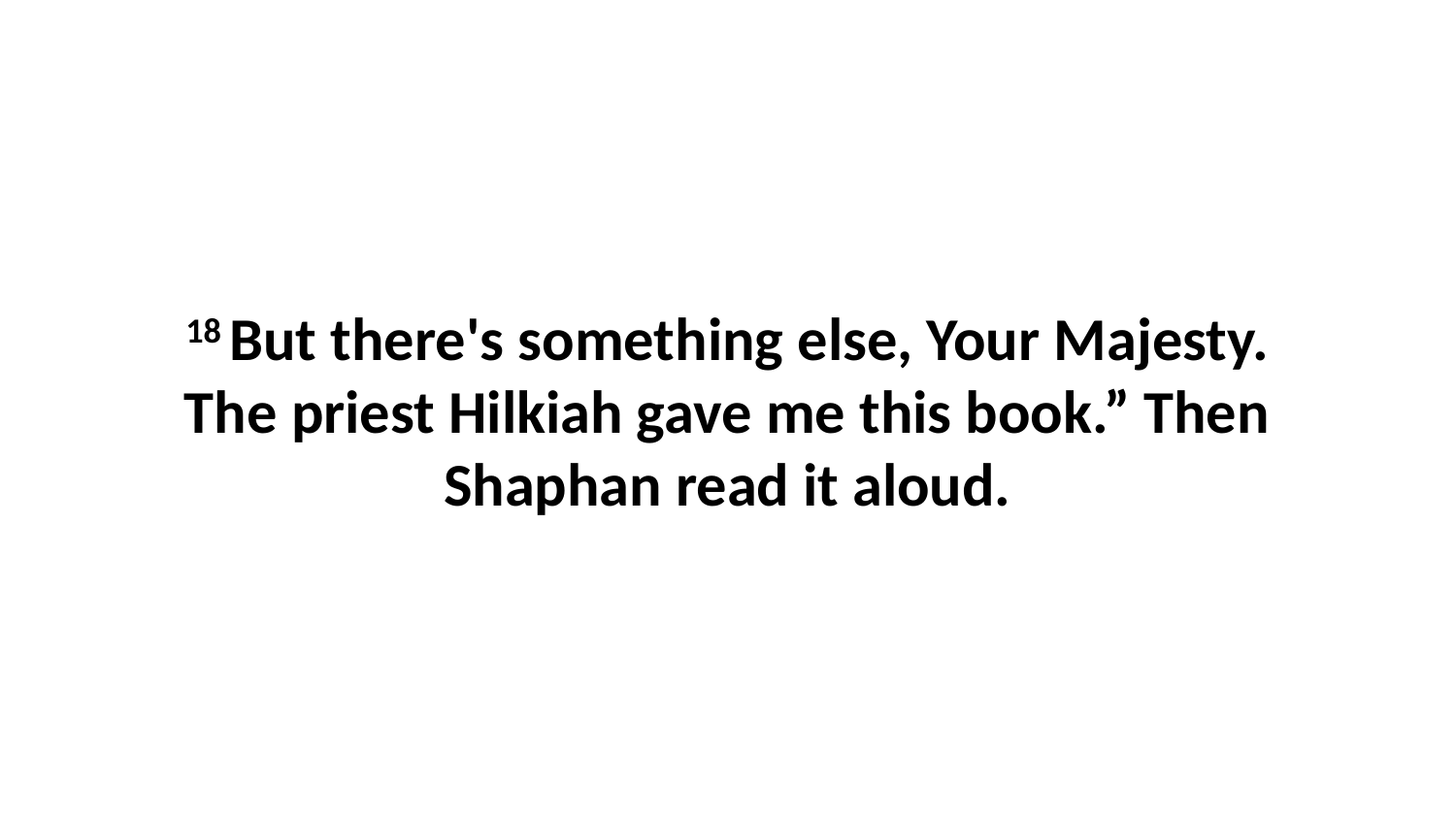

18 But there's something else, Your Majesty. The priest Hilkiah gave me this book.” Then Shaphan read it aloud.